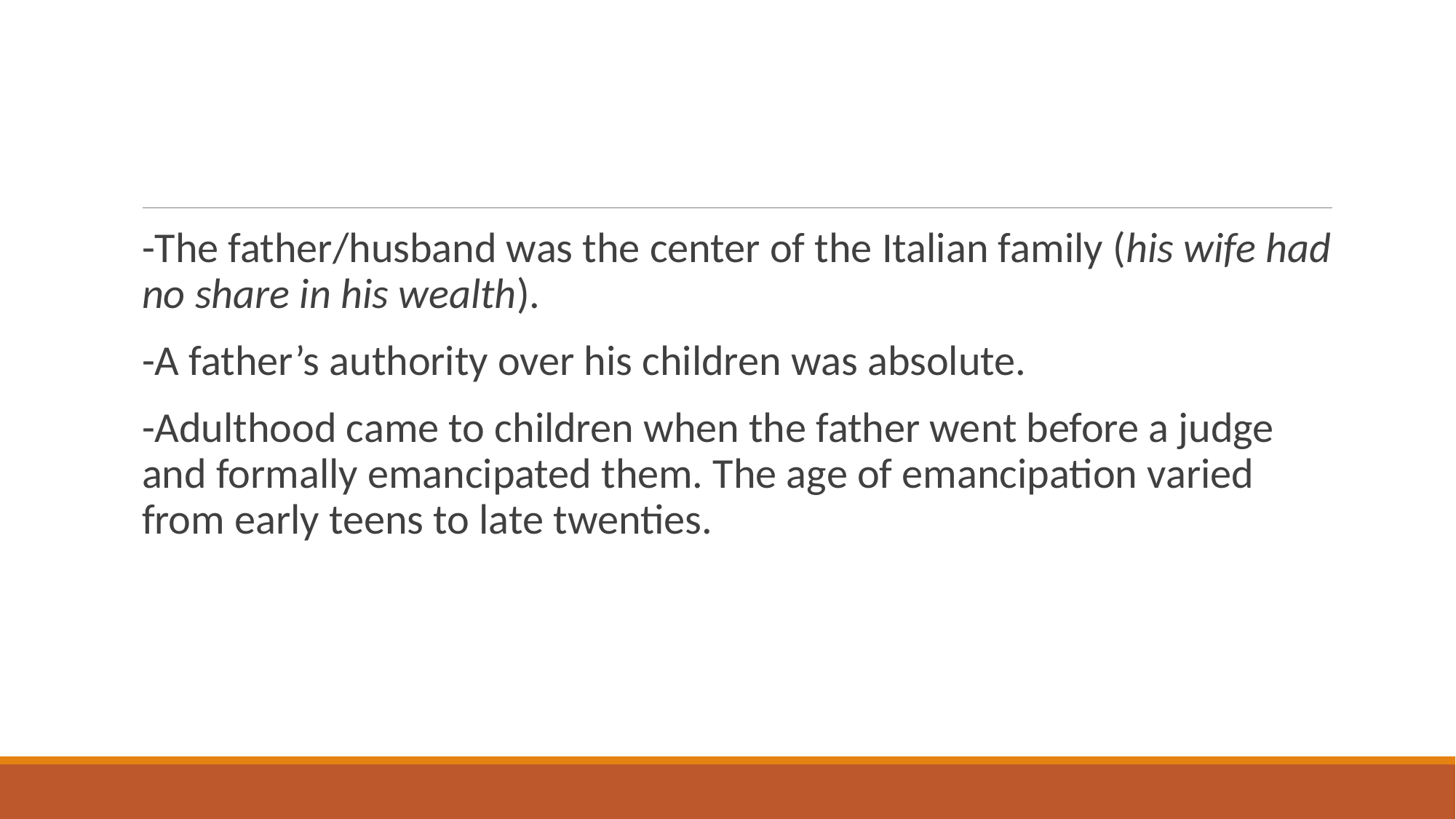

#
-The father/husband was the center of the Italian family (his wife had no share in his wealth).
-A father’s authority over his children was absolute.
-Adulthood came to children when the father went before a judge and formally emancipated them. The age of emancipation varied from early teens to late twenties.